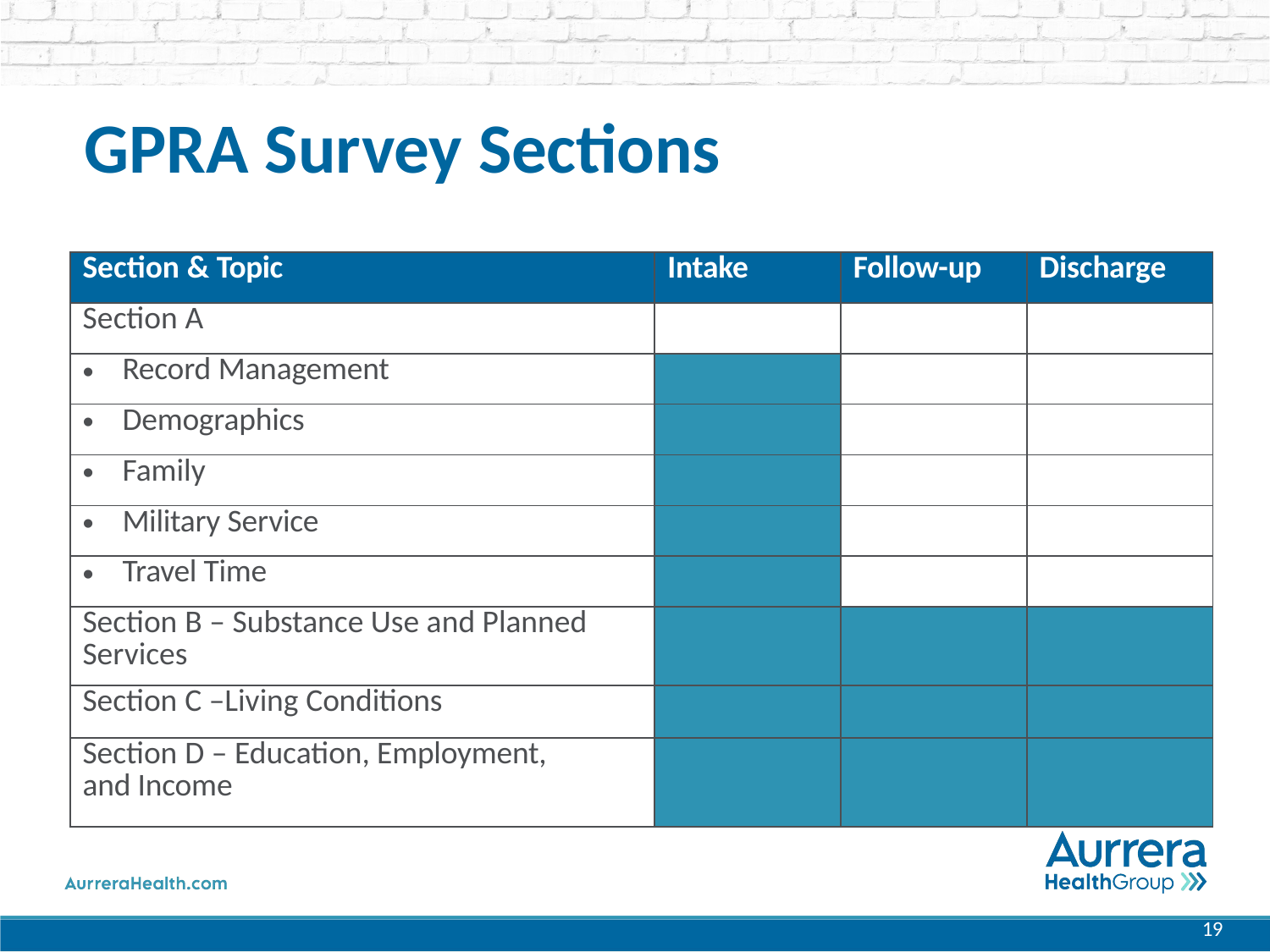

# GPRA Survey Sections
| Section & Topic | Intake | Follow-up | Discharge |
| --- | --- | --- | --- |
| Section A |  |  |  |
| Record Management |  |  |  |
| Demographics |  |  |  |
| Family |  |  |  |
| Military Service |  |  |  |
| Travel Time |  |  |  |
| Section B – Substance Use and Planned Services |  |  |  |
| Section C –Living Conditions |  |  |  |
| Section D – Education, Employment, and Income |  |  |  |
19